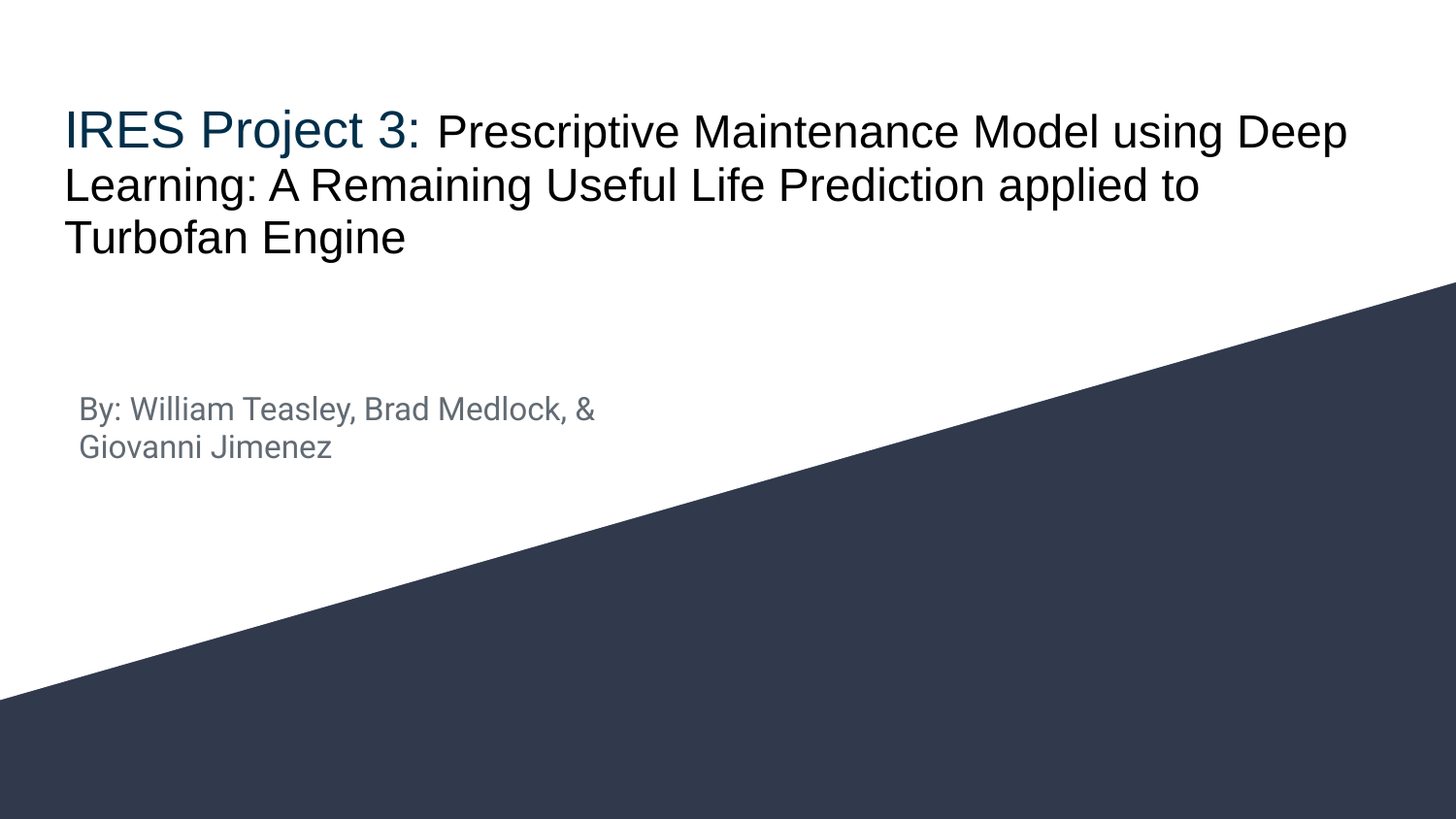

# IRES Project 3: Prescriptive Maintenance Model using Deep Learning: A Remaining Useful Life Prediction applied to Turbofan Engine

By: William Teasley, Brad Medlock, & Giovanni Jimenez